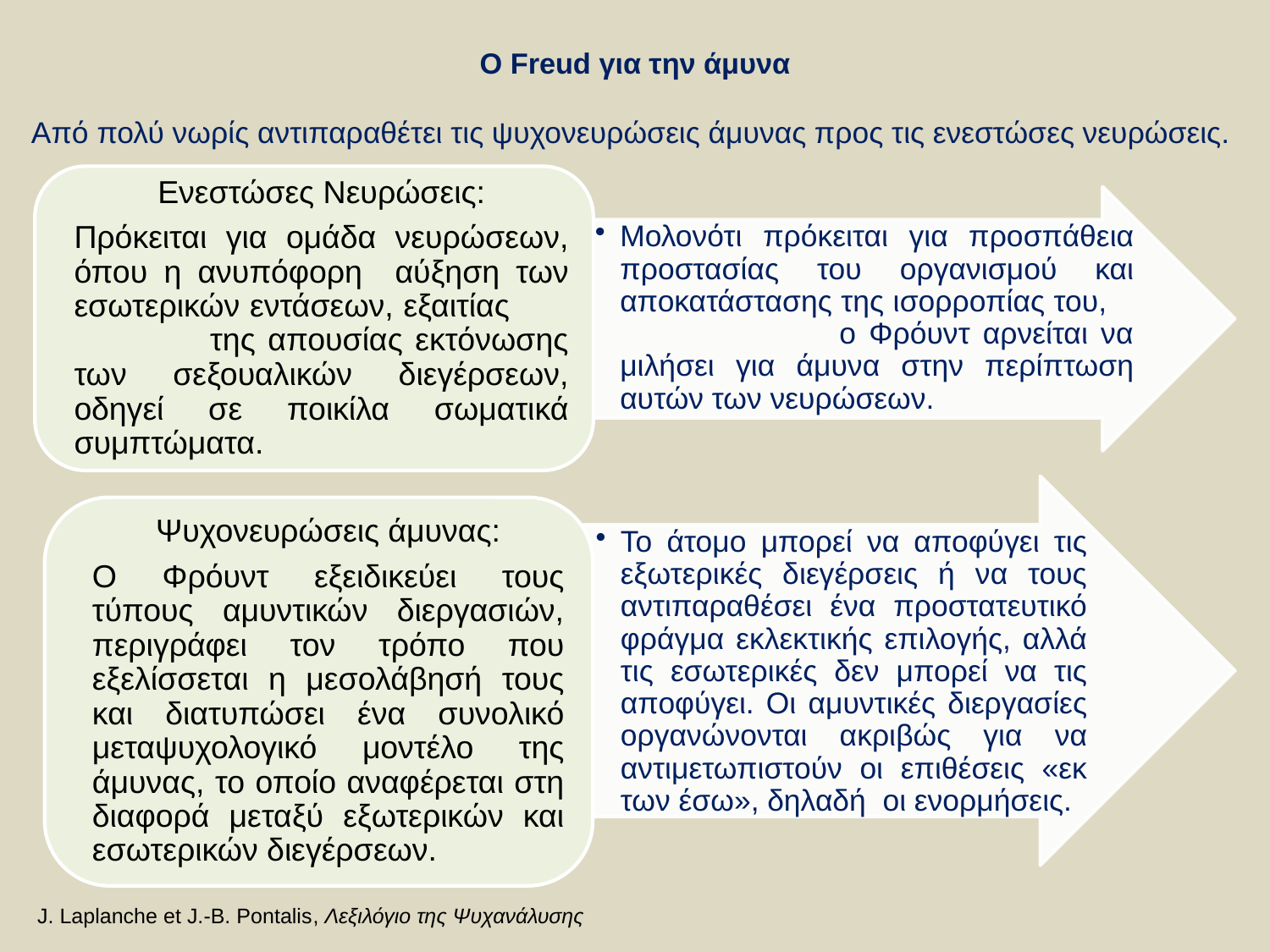

# Ο Freud για την άμυνα
Από πολύ νωρίς αντιπαραθέτει τις ψυχονευρώσεις άμυνας προς τις ενεστώσες νευρώσεις.
Μολονότι πρόκειται για προσπάθεια προστασίας του οργανισμού και αποκατάστασης της ισορροπίας του,                     ο Φρόυντ αρνείται να μιλήσει για άμυνα στην περίπτωση αυτών των νευρώσεων.
 Ενεστώσες Νευρώσεις:
Πρόκειται για ομάδα νευρώσεων, όπου η ανυπόφορη  αύξηση των εσωτερικών εντάσεων, εξαιτίας                  της απουσίας εκτόνωσης των σεξουαλικών διεγέρσεων, οδηγεί σε ποικίλα σωματικά συμπτώματα.
Το άτομο μπορεί να αποφύγει τις εξωτερικές διεγέρσεις ή να τους αντιπαραθέσει ένα προστατευτικό φράγμα εκλεκτικής επιλογής, αλλά τις εσωτερικές δεν μπορεί να τις αποφύγει. Οι αμυντικές διεργασίες οργανώνονται ακριβώς για να αντιμετωπιστούν οι επιθέσεις «εκ των έσω», δηλαδή  οι ενορμήσεις.
Ψυχονευρώσεις άμυνας:
Ο Φρόυντ εξειδικεύει τους τύπους αμυντικών διεργασιών, περιγράφει τον τρόπο που εξελίσσεται η μεσολάβησή τους και διατυπώσει ένα συνολικό μεταψυχολογικό μοντέλο της άμυνας, το οποίο αναφέρεται στη διαφορά μεταξύ εξωτερικών και εσωτερικών διεγέρσεων.
J. Laplanche et J.-B. Pontalis, Λεξιλόγιο της Ψυχανάλυσης